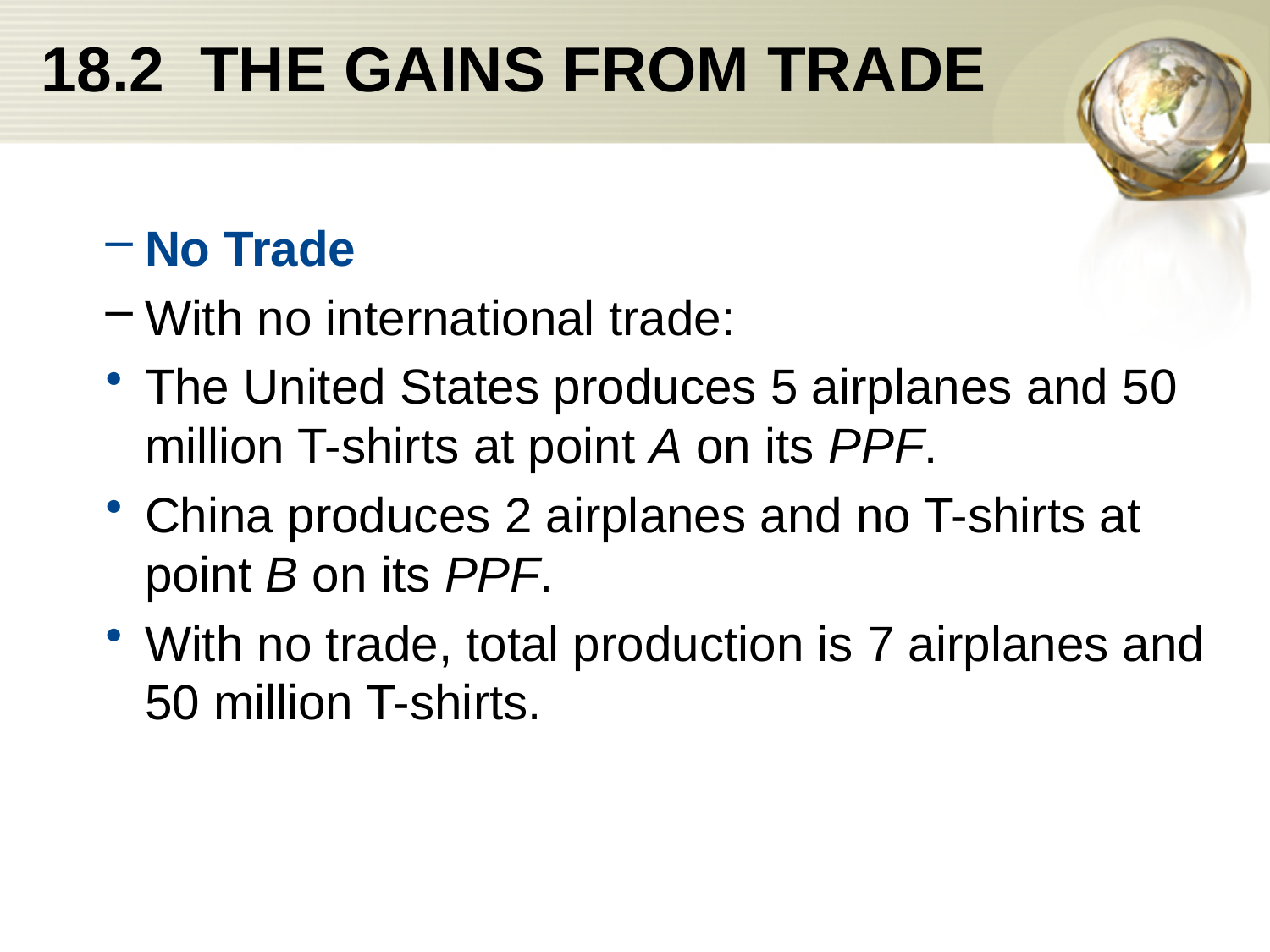

# 18.2  THE GAINS FROM TRADE
No Trade
With no international trade:
The United States produces 5 airplanes and 50 million T-shirts at point A on its PPF.
China produces 2 airplanes and no T-shirts at point B on its PPF.
With no trade, total production is 7 airplanes and 50 million T-shirts.